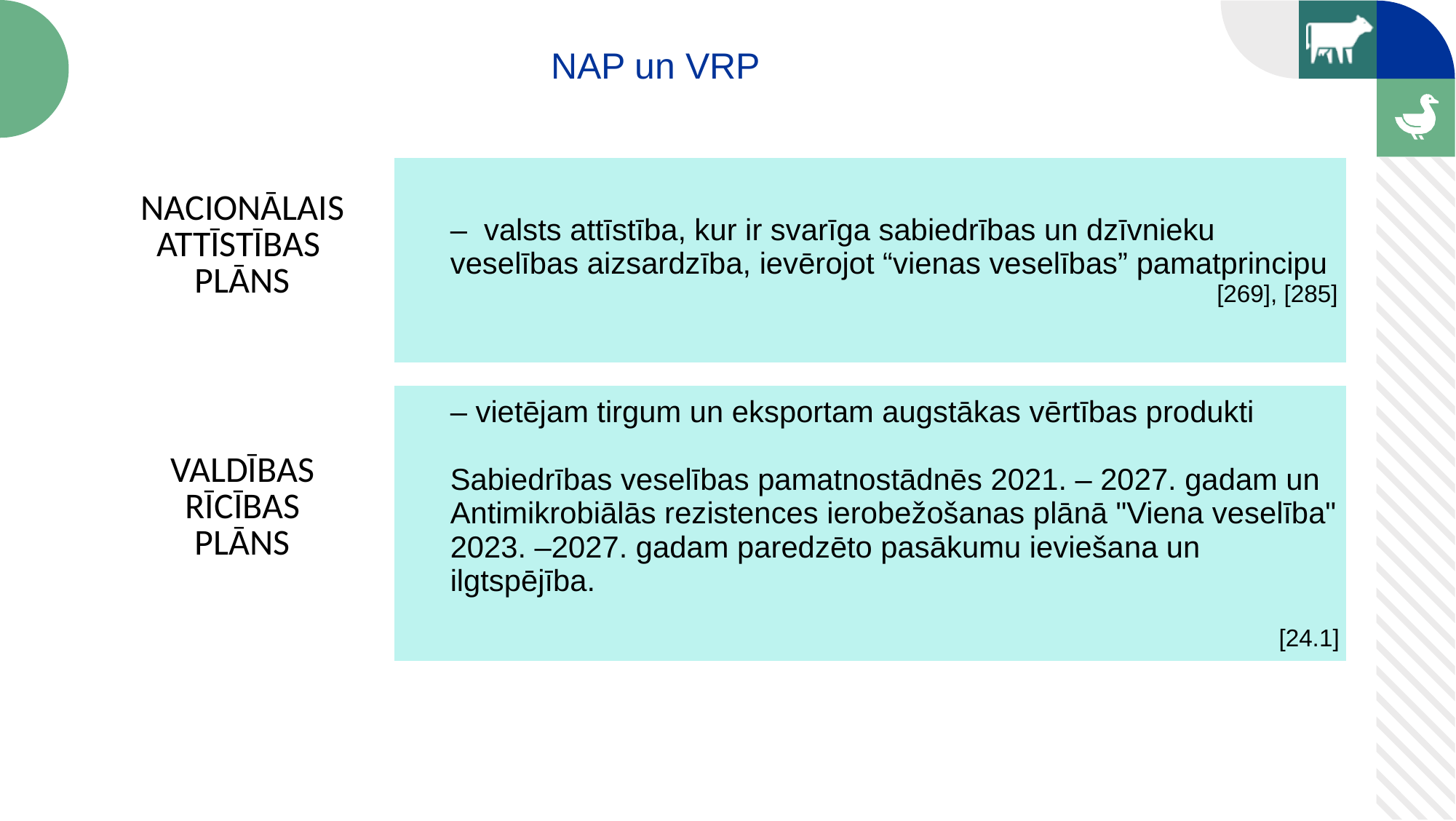

NAP un VRP
| NACIONĀLAIS ATTĪSTĪBAS PLĀNS | – valsts attīstība, kur ir svarīga sabiedrības un dzīvnieku veselības aizsardzība, ievērojot “vienas veselības” pamatprincipu [269], [285] |
| --- | --- |
| VALDĪBAS RĪCĪBAS PLĀNS | – vietējam tirgum un eksportam augstākas vērtības produkti Sabiedrības veselības pamatnostādnēs 2021. – 2027. gadam un Antimikrobiālās rezistences ierobežošanas plānā "Viena veselība" 2023. –2027. gadam paredzēto pasākumu ieviešana un ilgtspējība. [24.1] |
| --- | --- |